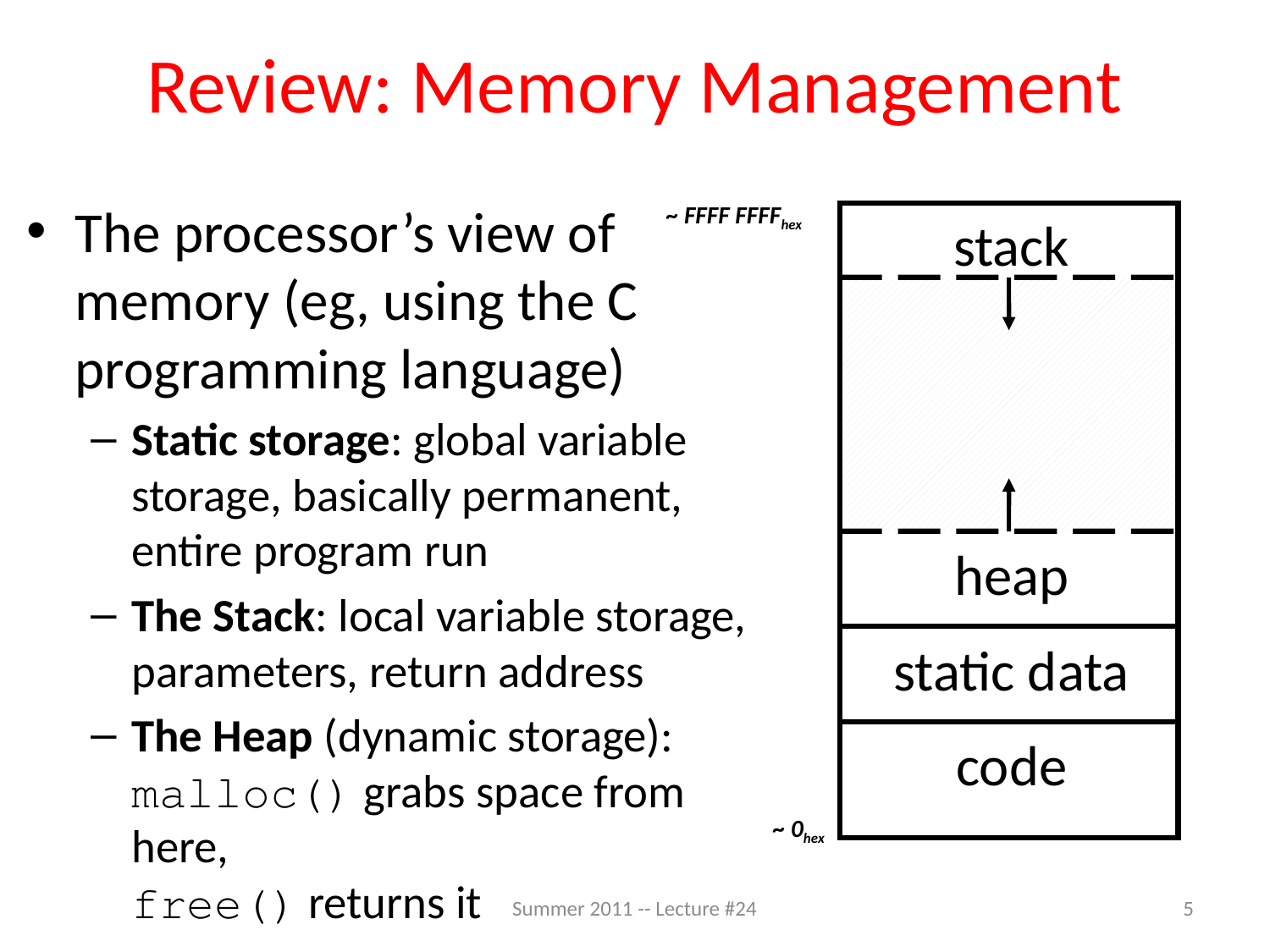

# Review: Memory Management
The processor’s view of memory (eg, using the C programming language)
Static storage: global variable storage, basically permanent, entire program run
The Stack: local variable storage, parameters, return address
The Heap (dynamic storage):
malloc() grabs space from here,
free() returns it
~ FFFF FFFFhex

stack

heap

static data

code
~ 0hex
Summer 2011 -- Lecture #24
5